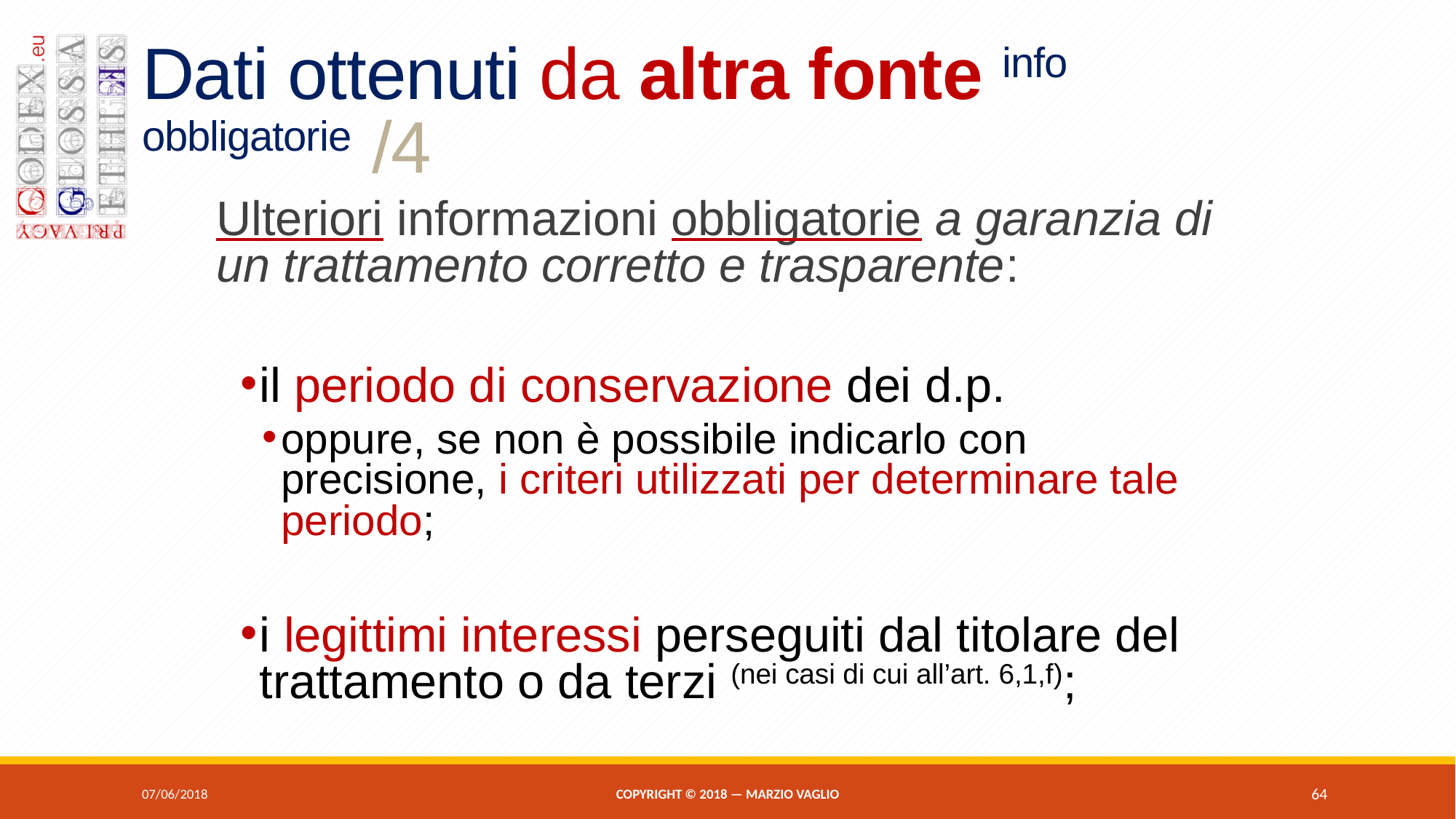

# Dati ottenuti da altra fonte info obbligatorie /4
Ulteriori informazioni obbligatorie a garanzia di un trattamento corretto e trasparente:

il periodo di conservazione dei d.p.
oppure, se non è possibile indicarlo con precisione, i criteri utilizzati per determinare tale periodo;

i legittimi interessi perseguiti dal titolare del trattamento o da terzi (nei casi di cui all’art. 6,1,f);
07/06/2018
Copyright © 2018 — Marzio Vaglio
64